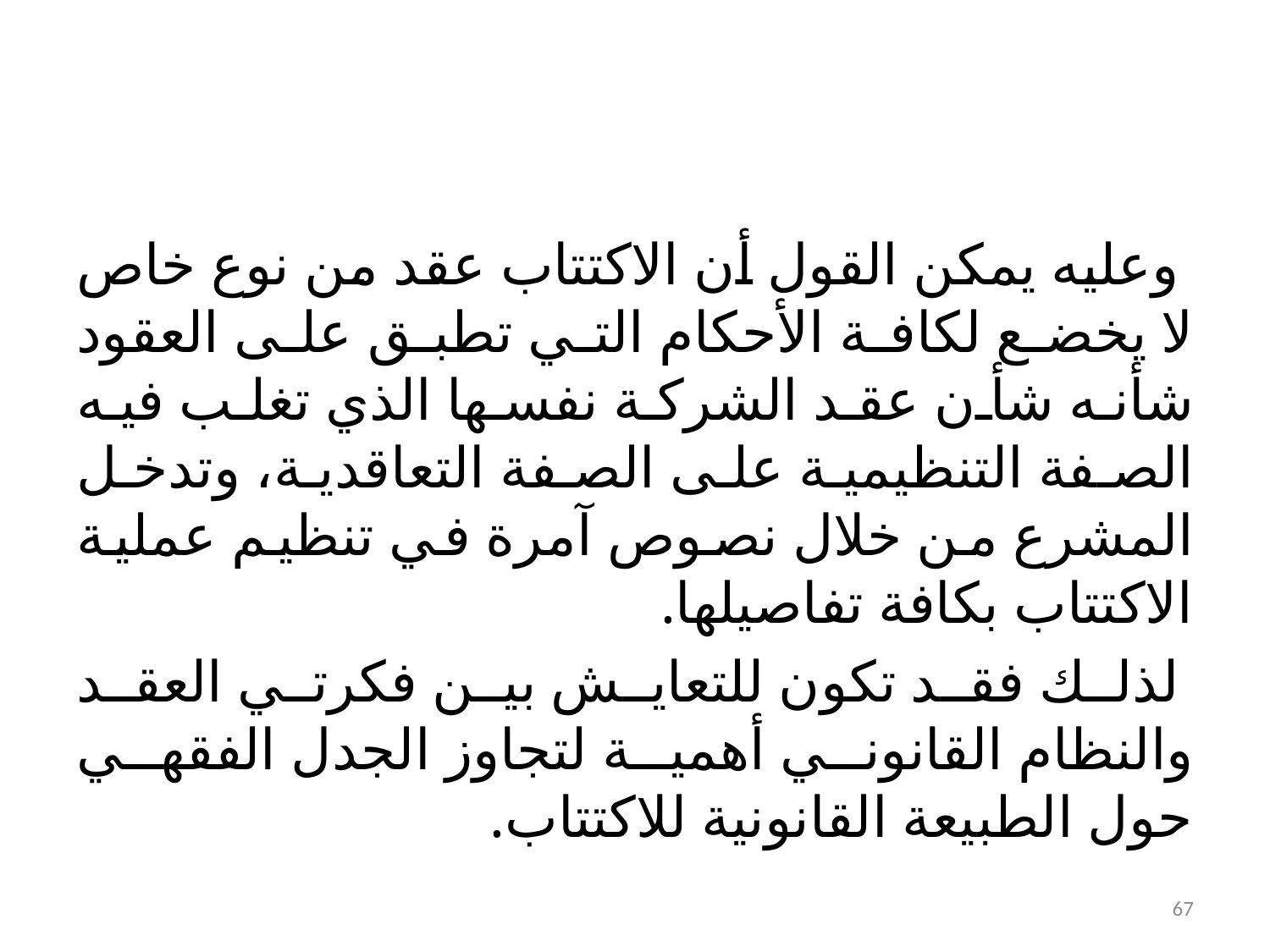

وعليه يمكن القول أن الاكتتاب عقد من نوع خاص لا يخضع لكافة الأحكام التي تطبق على العقود شأنه شأن عقد الشركة نفسها الذي تغلب فيه الصفة التنظيمية على الصفة التعاقدية، وتدخل المشرع من خلال نصوص آمرة في تنظيم عملية الاكتتاب بكافة تفاصيلها.
 لذلك فقد تكون للتعايش بين فكرتي العقد والنظام القانوني أهمية لتجاوز الجدل الفقهي حول الطبيعة القانونية للاكتتاب.
67